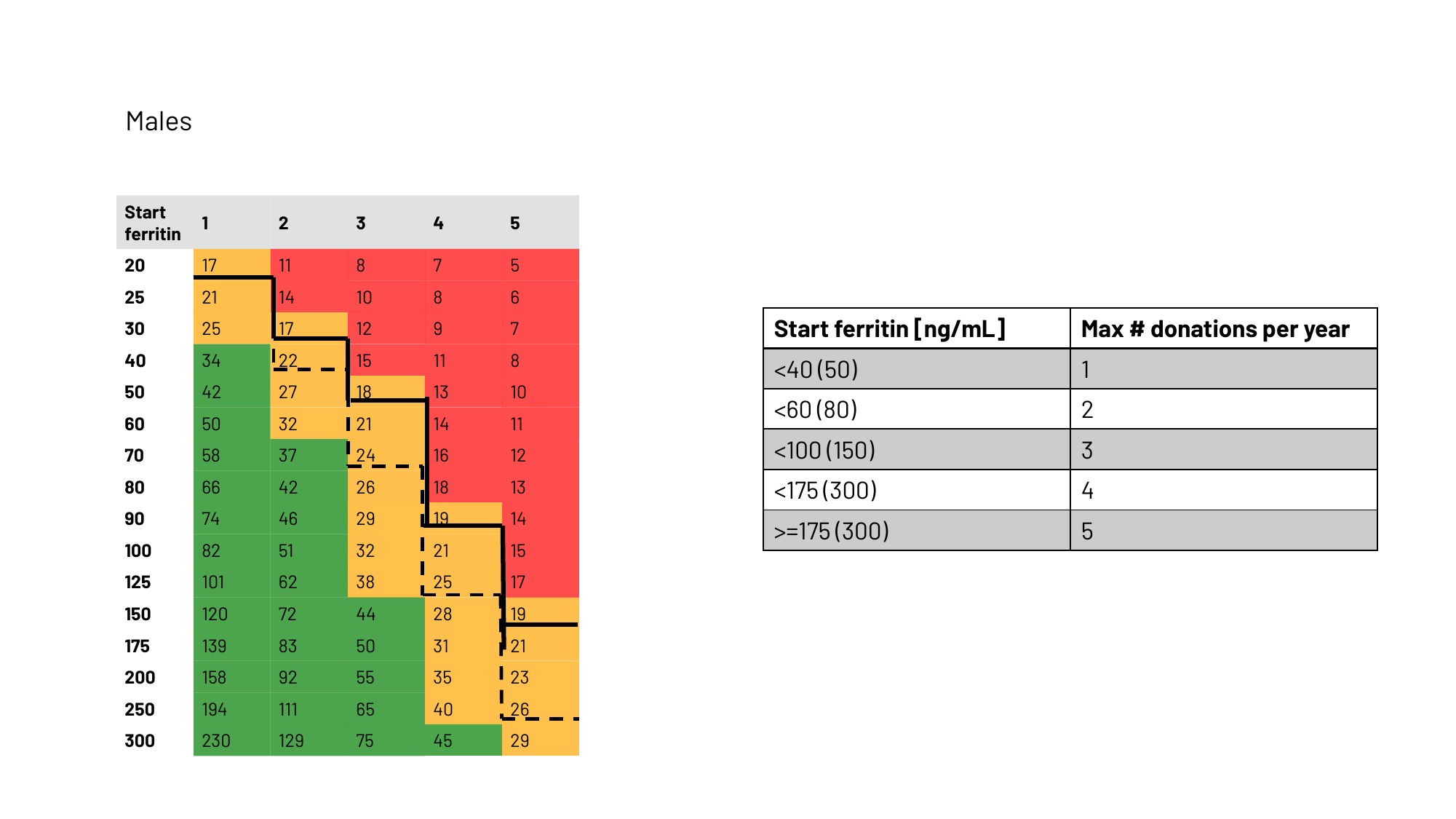

Males
| Start ferritin | 1 | 2 | 3 | 4 | 5 |
| --- | --- | --- | --- | --- | --- |
| 20 | 17 | 11 | 8 | 7 | 5 |
| 25 | 21 | 14 | 10 | 8 | 6 |
| 30 | 25 | 17 | 12 | 9 | 7 |
| 40 | 34 | 22 | 15 | 11 | 8 |
| 50 | 42 | 27 | 18 | 13 | 10 |
| 60 | 50 | 32 | 21 | 14 | 11 |
| 70 | 58 | 37 | 24 | 16 | 12 |
| 80 | 66 | 42 | 26 | 18 | 13 |
| 90 | 74 | 46 | 29 | 19 | 14 |
| 100 | 82 | 51 | 32 | 21 | 15 |
| 125 | 101 | 62 | 38 | 25 | 17 |
| 150 | 120 | 72 | 44 | 28 | 19 |
| 175 | 139 | 83 | 50 | 31 | 21 |
| 200 | 158 | 92 | 55 | 35 | 23 |
| 250 | 194 | 111 | 65 | 40 | 26 |
| 300 | 230 | 129 | 75 | 45 | 29 |
| Start ferritin [ng/mL] | Max # donations per year |
| --- | --- |
| <40 (50) | 1 |
| <60 (80) | 2 |
| <100 (150) | 3 |
| <175 (300) | 4 |
| >=175 (300) | 5 |